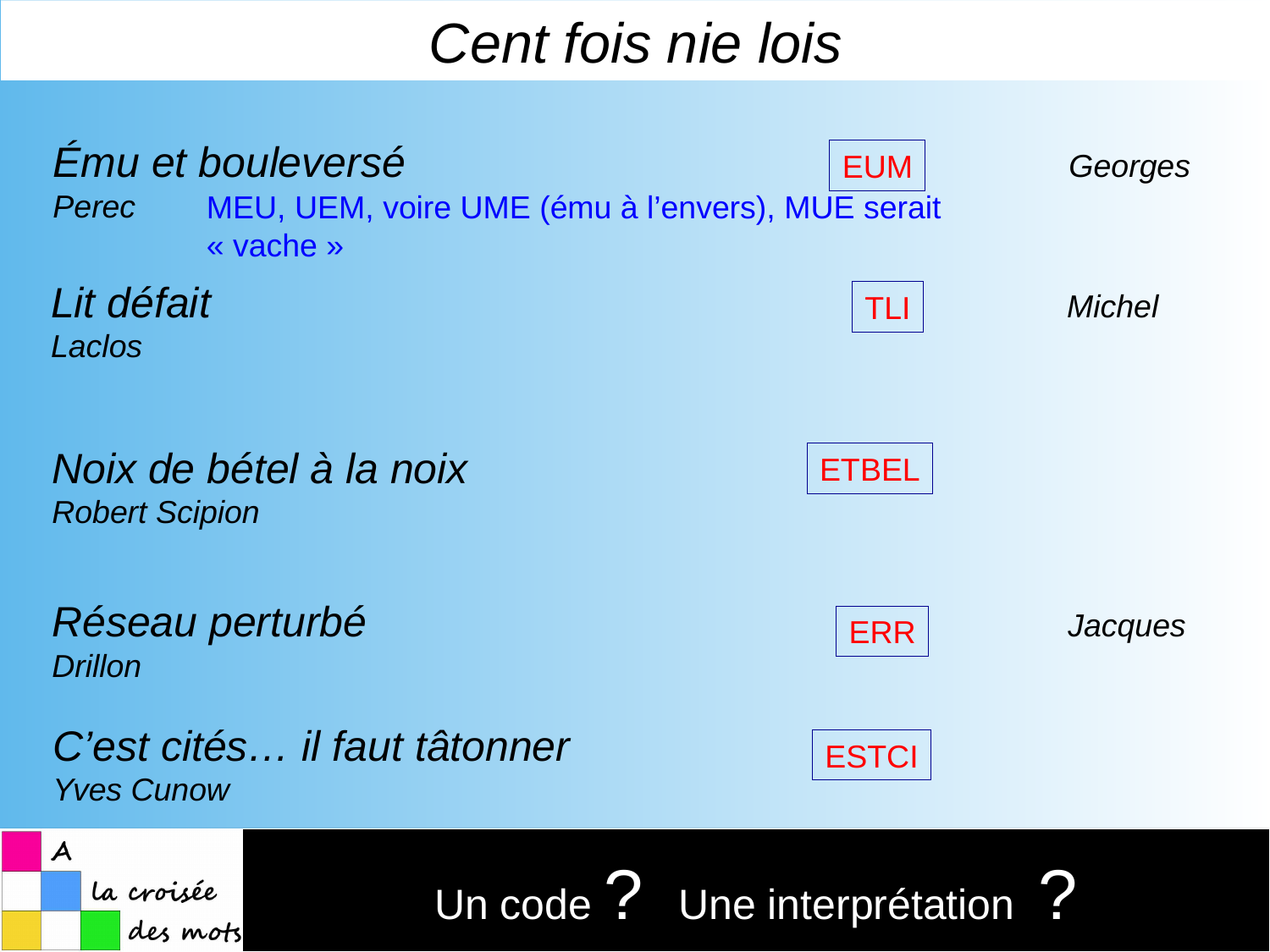

Cent fois nie lois
Ému et bouleversé						Georges Perec
MEU, UEM, voire UME (ému à l’envers), MUE serait « vache »
EUM
Lit défait							Michel Laclos

TLI
Noix de bétel à la noix						Robert Scipion

ETBEL

Réseau perturbé						Jacques Drillon
ERR
C’est cités… il faut tâtonner					Yves Cunow
ESTCI

On peut changer les règles
Pour autant qu'on le précise dans la définition, il est possible de changer les règles habituelles:
	Dans le mauvais sens (de droite à gauche ou de base en haut)
	Phonétiquement ou en prononçant les lettres les unes à la suite des autres
	Vieux mots ou anciennes orthographes
	Néologismes
	Mots inventés
	Utilisation de chiffres, de symboles, d'espaces
	Etc.....